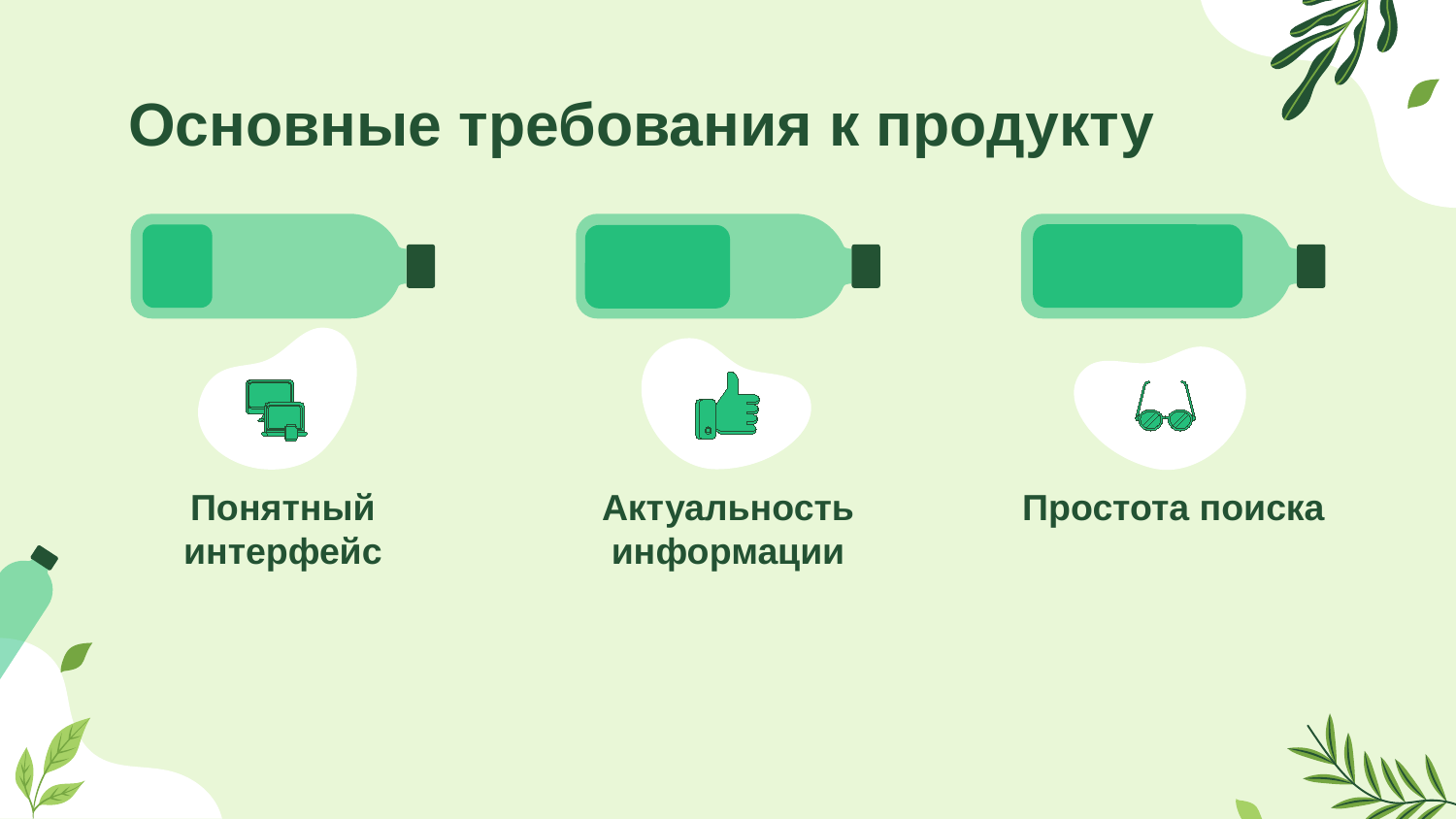

# Основные требования к продукту

Понятный интерфейс
Актуальность информации
Простота поиска